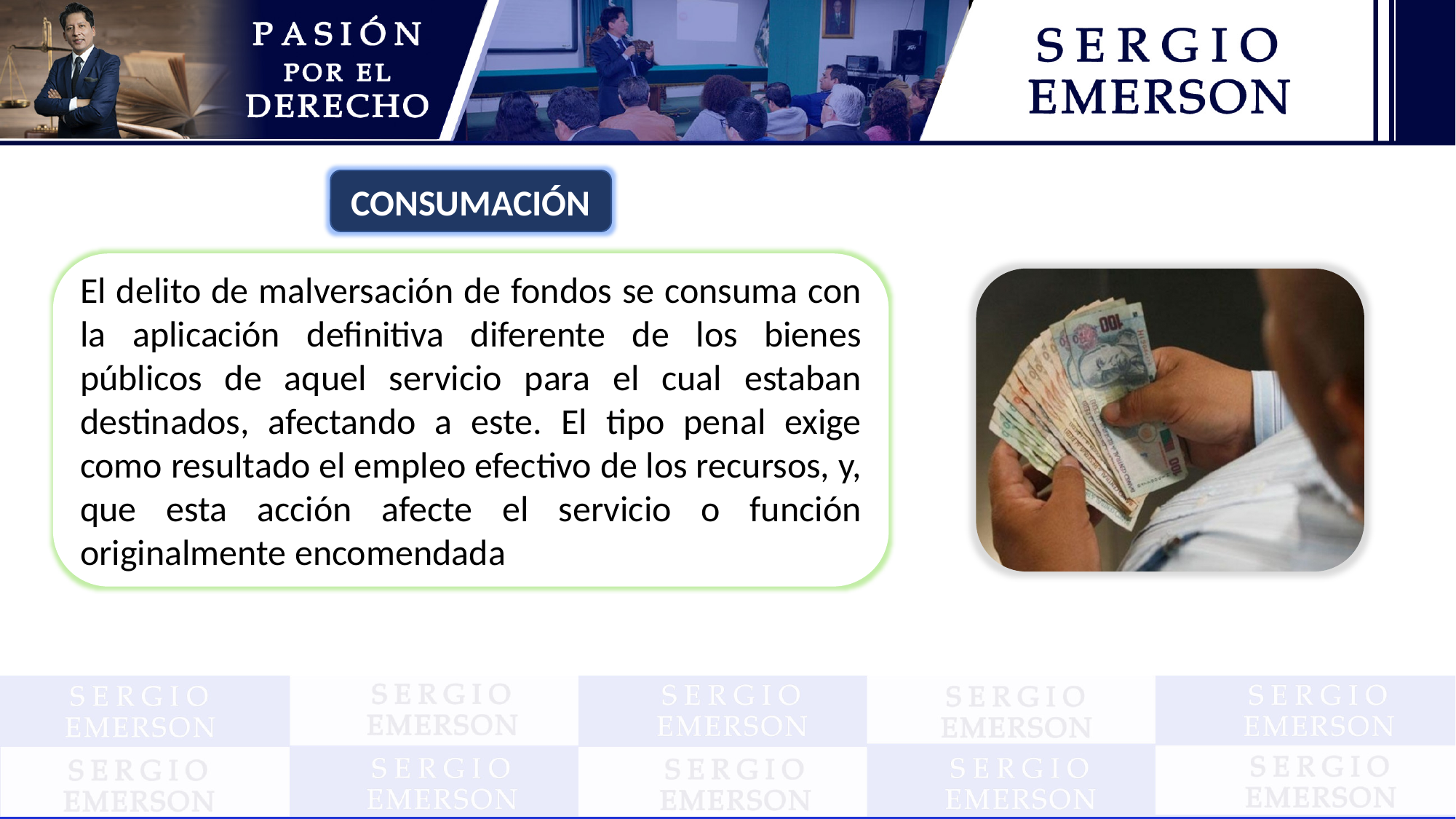

CONSUMACIÓN
El delito de malversación de fondos se consuma con la aplicación definitiva diferente de los bienes públicos de aquel servicio para el cual estaban destinados, afectando a este. El tipo penal exige como resultado el empleo efectivo de los recursos, y, que esta acción afecte el servicio o función originalmente encomendada